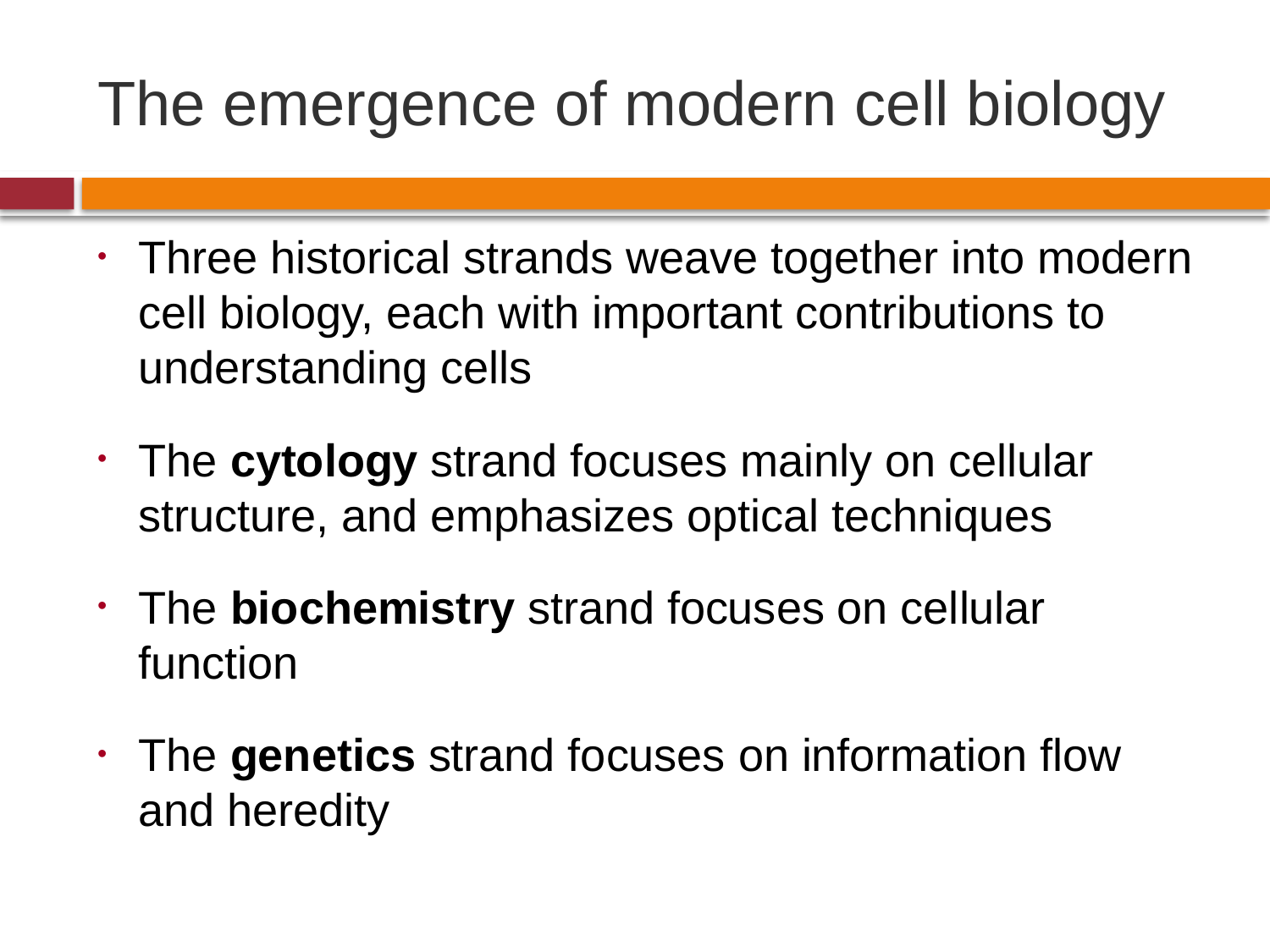

# The emergence of modern cell biology
Three historical strands weave together into modern cell biology, each with important contributions to understanding cells
The cytology strand focuses mainly on cellular structure, and emphasizes optical techniques
The biochemistry strand focuses on cellular function
The genetics strand focuses on information flow and heredity